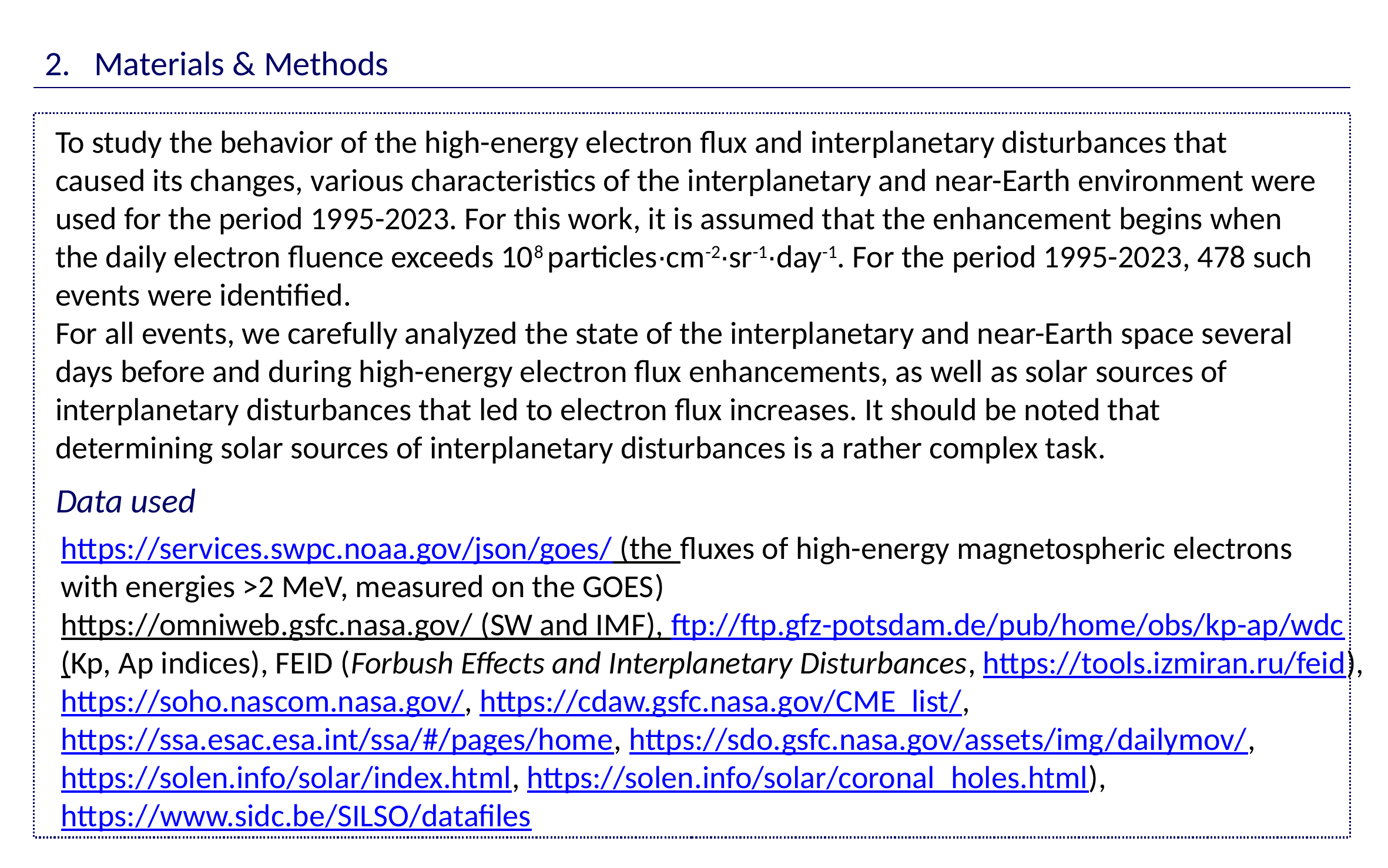

Materials & Methods

To study the behavior of the high-energy electron flux and interplanetary disturbances that caused its changes, various characteristics of the interplanetary and near-Earth environment were used for the period 1995-2023. For this work, it is assumed that the enhancement begins when the daily electron fluence exceeds 108 particles∙cm-2∙sr-1∙day-1. For the period 1995-2023, 478 such events were identified.
For all events, we carefully analyzed the state of the interplanetary and near-Earth space several days before and during high-energy electron flux enhancements, as well as solar sources of interplanetary disturbances that led to electron flux increases. It should be noted that determining solar sources of interplanetary disturbances is a rather complex task.

Data used
https://services.swpc.noaa.gov/json/goes/ (the fluxes of high-energy magnetospheric electrons
with energies >2 MeV, measured on the GOES)
https://omniweb.gsfc.nasa.gov/ (SW and IMF), ftp://ftp.gfz-potsdam.de/pub/home/obs/kp-ap/wdc
(Kp, Ap indices), FEID (Forbush Effects and Interplanetary Disturbances, https://tools.izmiran.ru/feid),
https://soho.nascom.nasa.gov/, https://cdaw.gsfc.nasa.gov/CME_list/,
https://ssa.esac.esa.int/ssa/#/pages/home, https://sdo.gsfc.nasa.gov/assets/img/dailymov/,
https://solen.info/solar/index.html, https://solen.info/solar/coronal_holes.html),
https://www.sidc.be/SILSO/datafiles